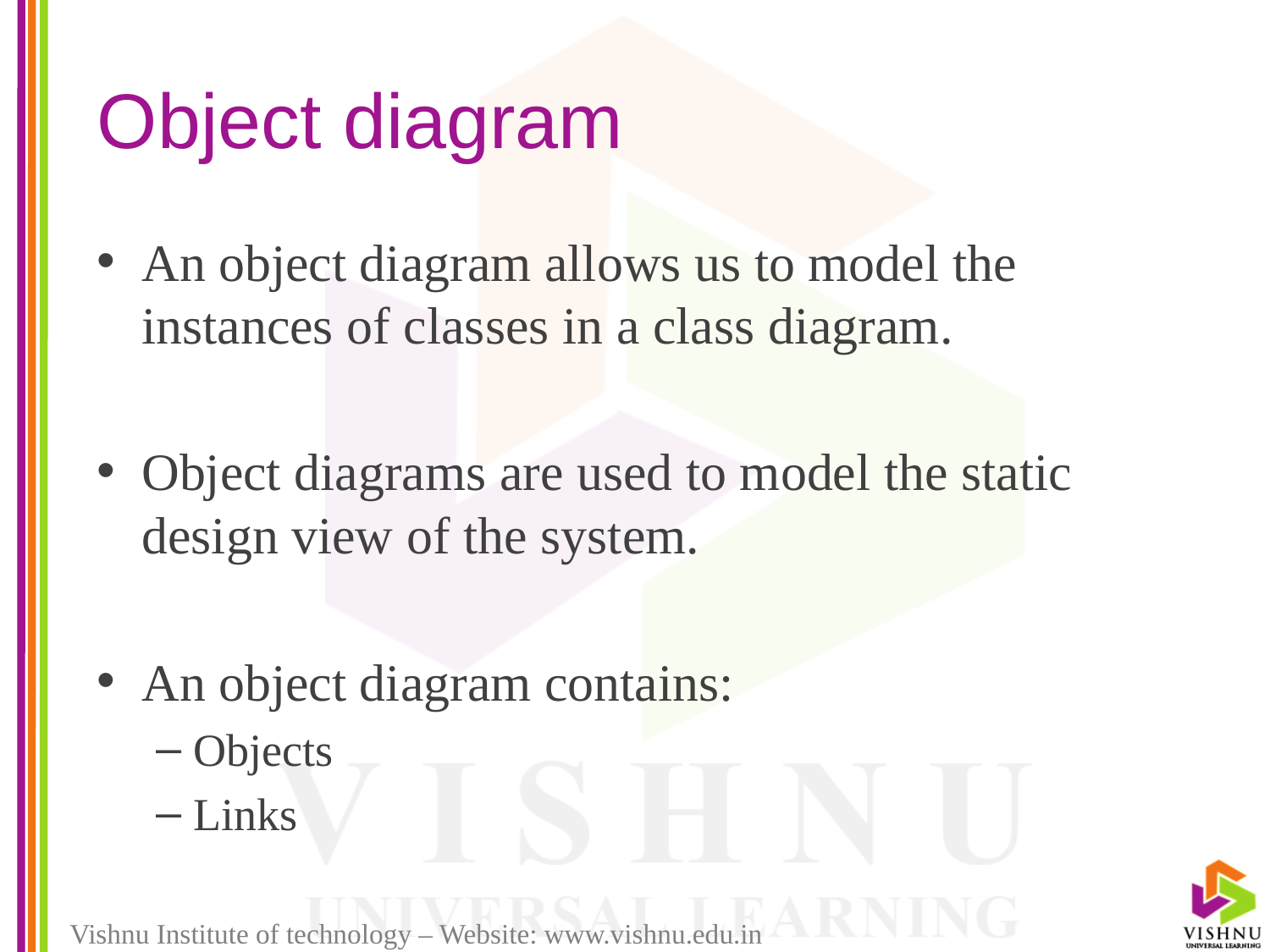

# Object diagram
An object diagram allows us to model the instances of classes in a class diagram.

Object diagrams are used to model the static design view of the system.

An object diagram contains:
Objects
Links